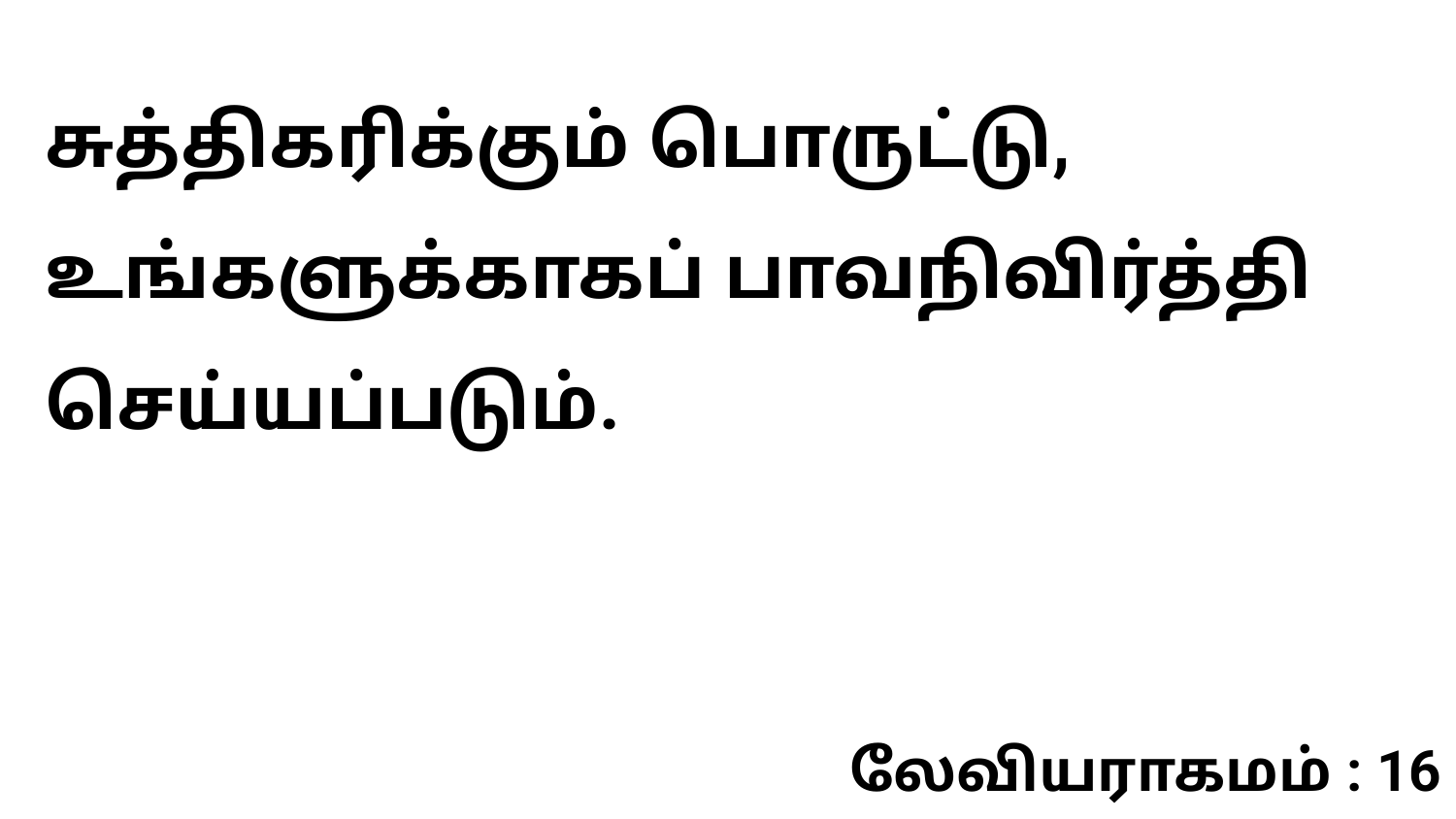

சுத்திகரிக்கும் பொருட்டு, உங்களுக்காகப் பாவநிவிர்த்தி செய்யப்படும்.
லேவியராகமம் : 16